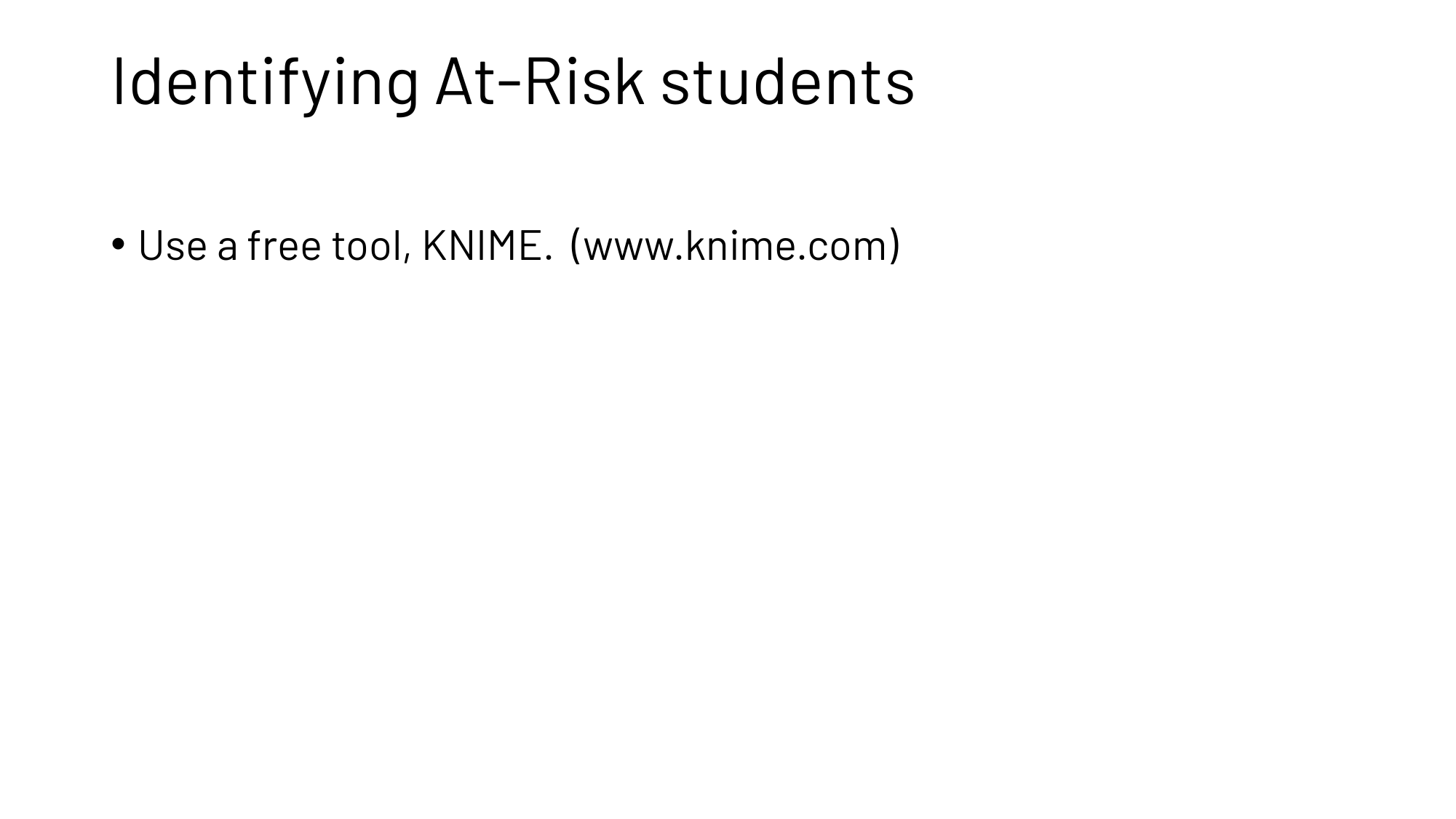

# Identifying At-Risk students
Use a free tool, KNIME.  (www.knime.com)